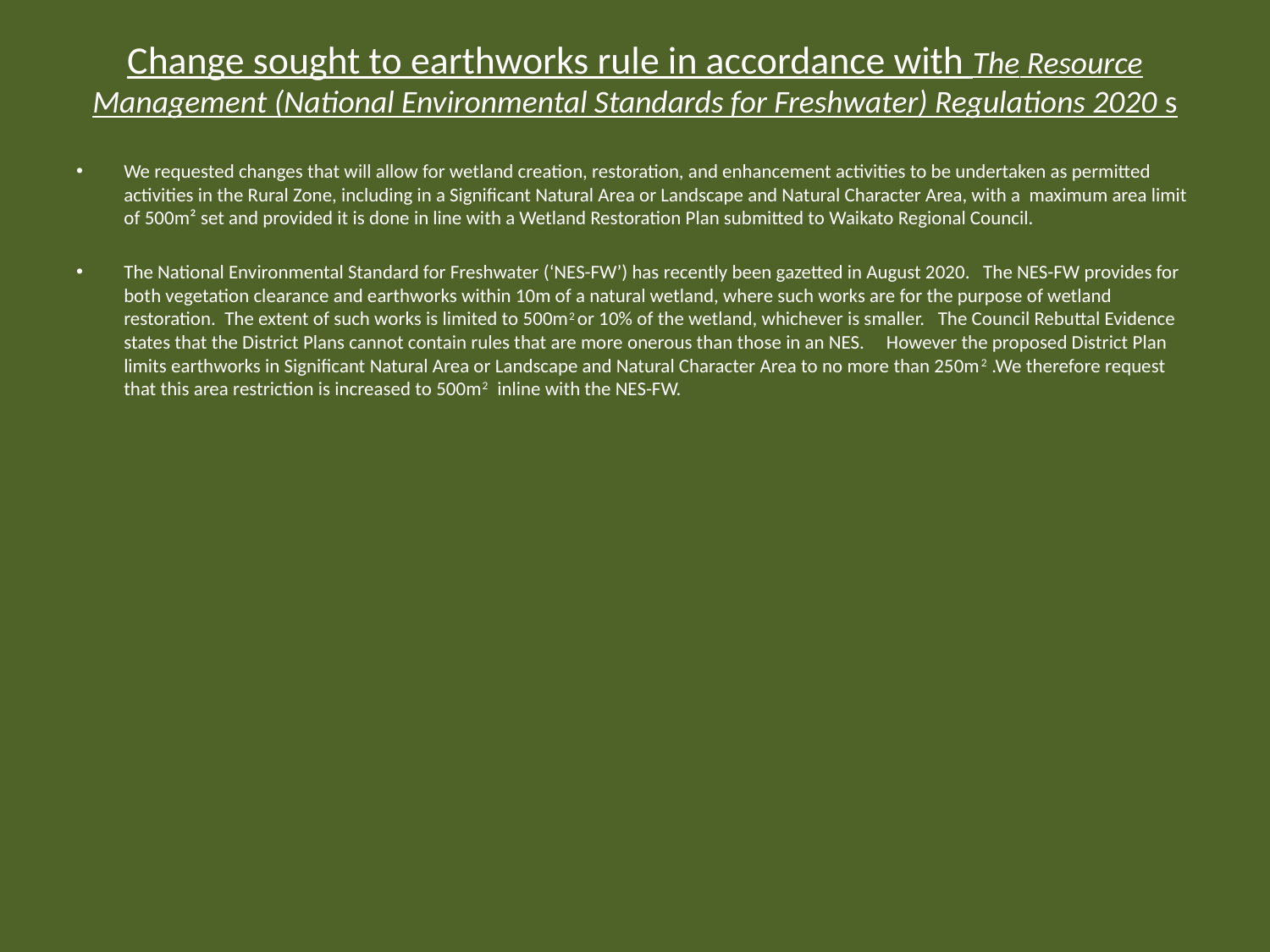

# Change sought to earthworks rule in accordance with The Resource Management (National Environmental Standards for Freshwater) Regulations 2020 s
We requested changes that will allow for wetland creation, restoration, and enhancement activities to be undertaken as permitted activities in the Rural Zone, including in a Significant Natural Area or Landscape and Natural Character Area, with a  maximum area limit of 500m² set and provided it is done in line with a Wetland Restoration Plan submitted to Waikato Regional Council.

The National Environmental Standard for Freshwater (‘NES-FW’) has recently been gazetted in August 2020.   The NES-FW provides for both vegetation clearance and earthworks within 10m of a natural wetland, where such works are for the purpose of wetland restoration.  The extent of such works is limited to 500m2 or 10% of the wetland, whichever is smaller.   The Council Rebuttal Evidence states that the District Plans cannot contain rules that are more onerous than those in an NES.     However the proposed District Plan limits earthworks in Significant Natural Area or Landscape and Natural Character Area to no more than 250m2  .We therefore request that this area restriction is increased to 500m2   inline with the NES-FW.